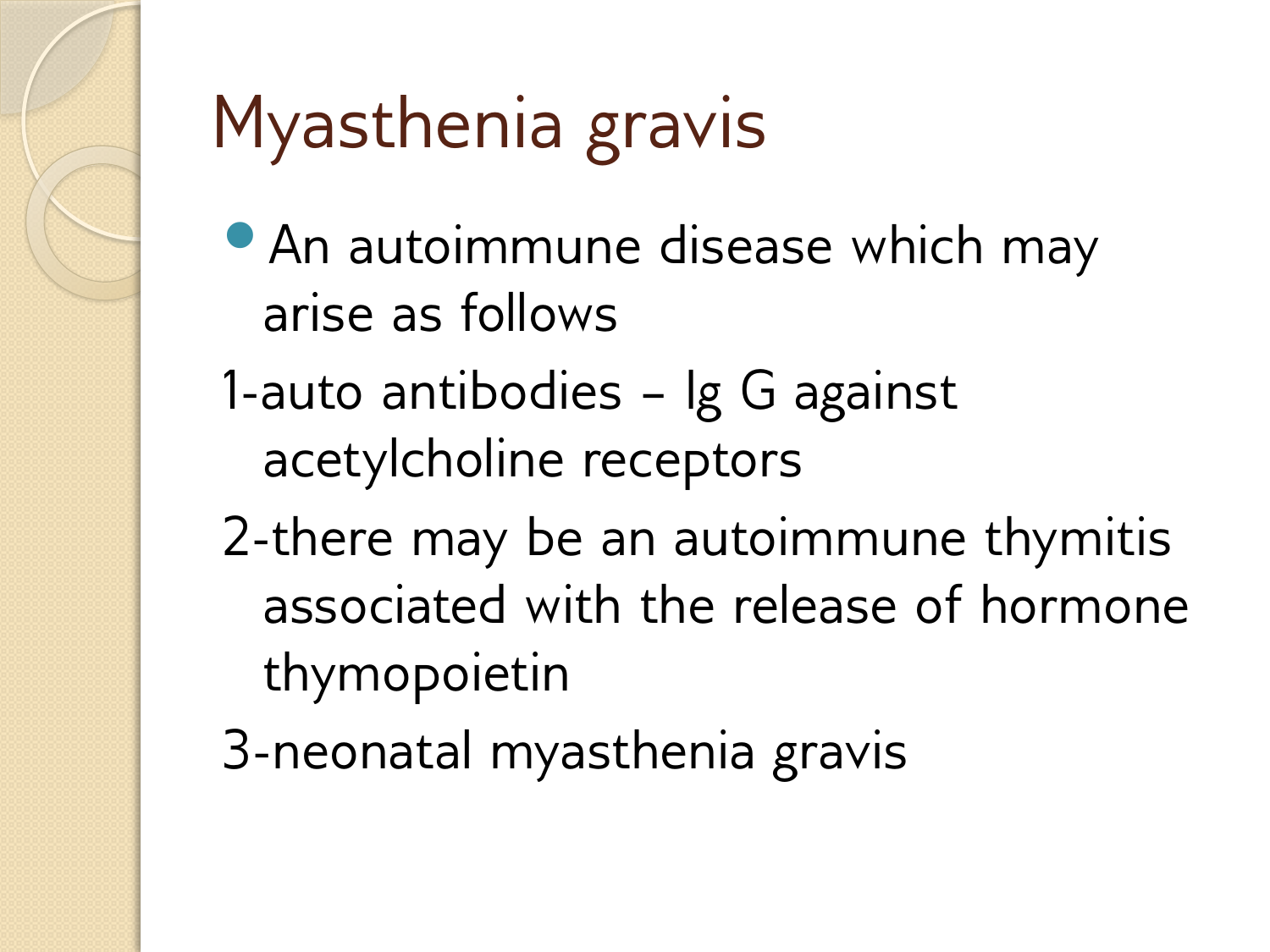

# Myasthenia gravis
An autoimmune disease which may arise as follows
1-auto antibodies – Ig G against acetylcholine receptors
2-there may be an autoimmune thymitis associated with the release of hormone thymopoietin
3-neonatal myasthenia gravis